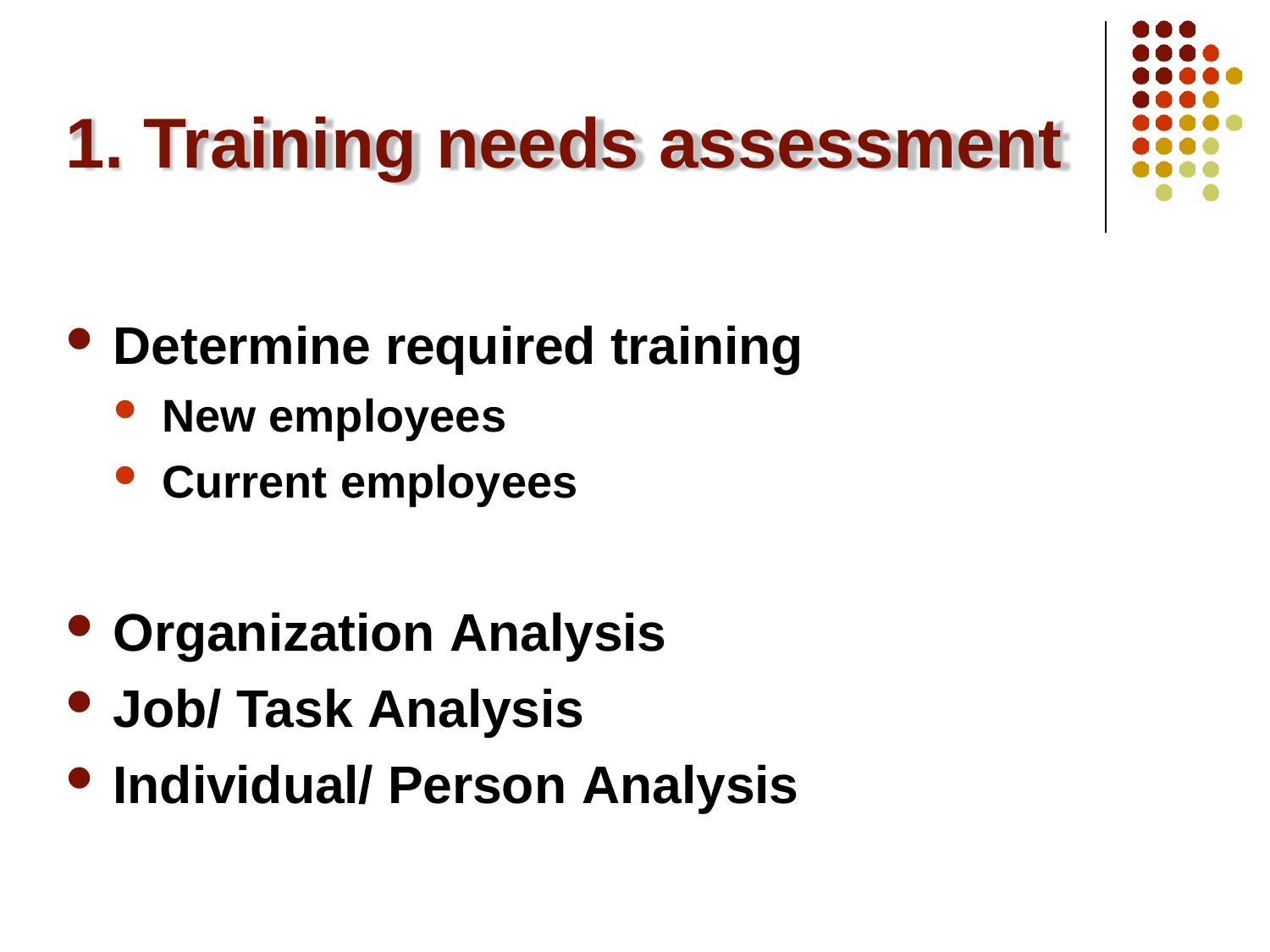

# 1. Training needs assessment
Determine required training
New employees
Current employees

Organization Analysis
Job/ Task Analysis
Individual/ Person Analysis